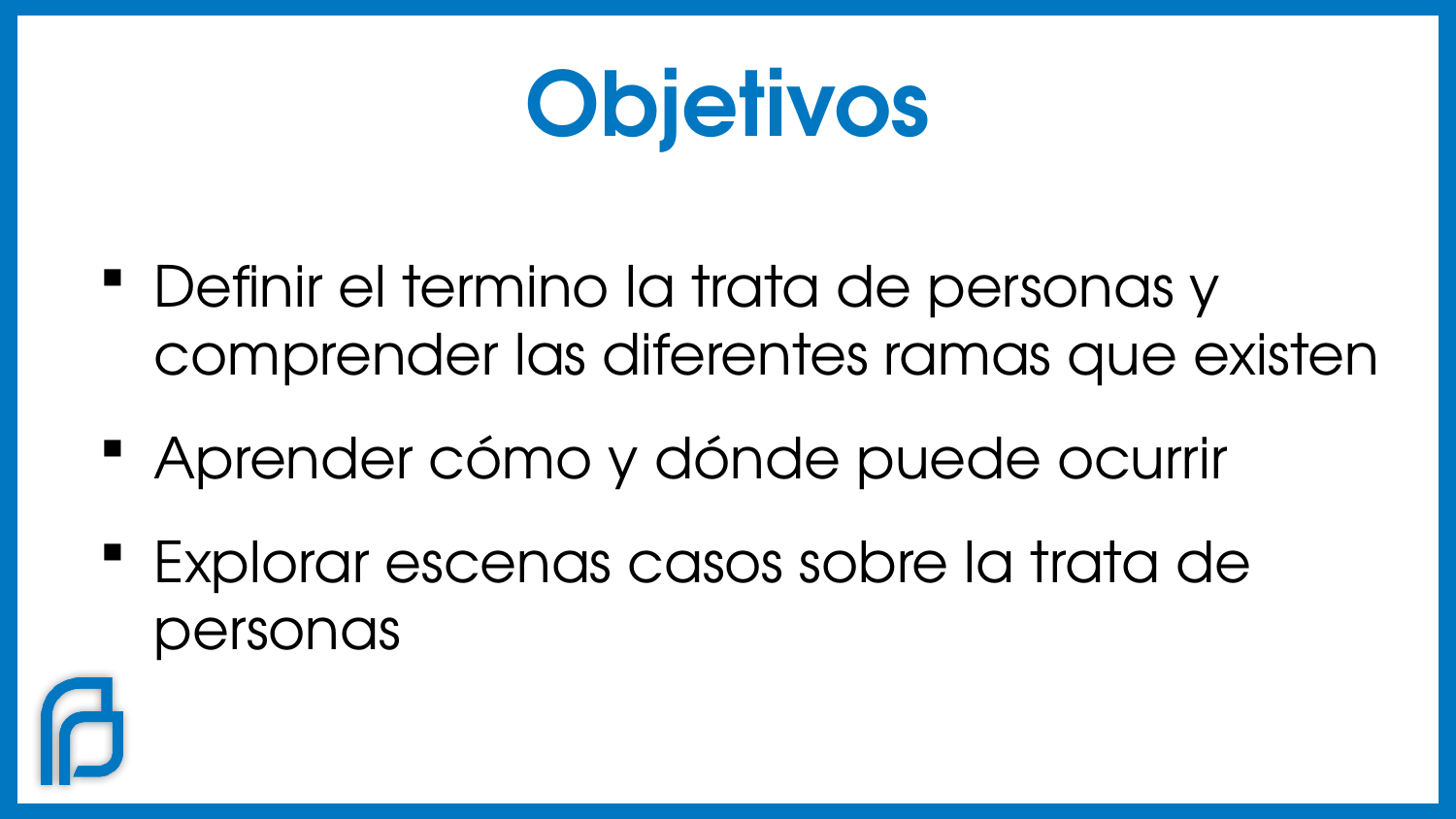

Objetivos
Definir el termino la trata de personas y comprender las diferentes ramas que existen
Aprender cómo y dónde puede ocurrir
Explorar escenas casos sobre la trata de personas